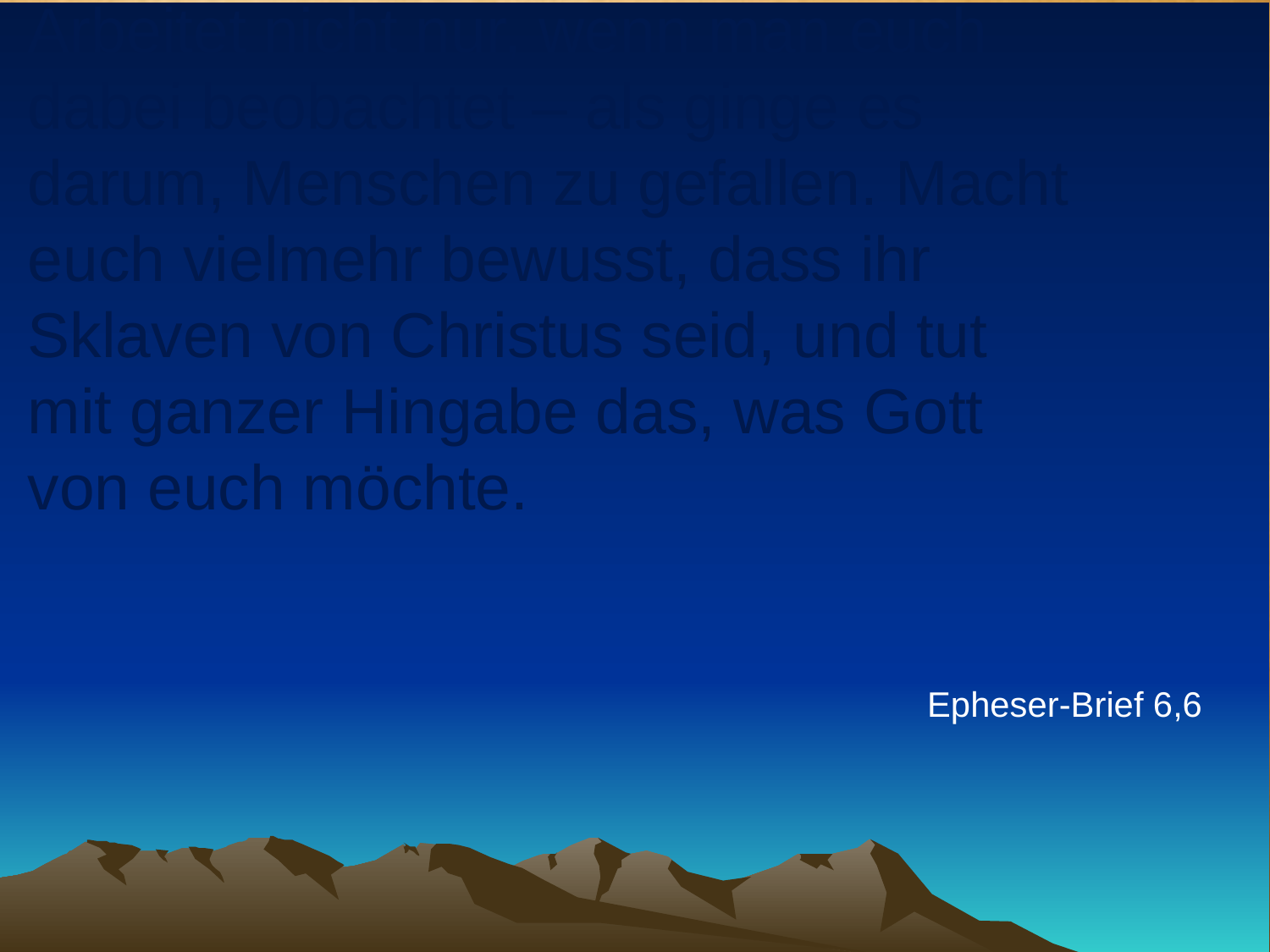

# Arbeitet nicht nur, wenn man euch dabei beobachtet – als ginge es darum, Menschen zu gefallen. Macht euch vielmehr bewusst, dass ihr Sklaven von Christus seid, und tut mit ganzer Hingabe das, was Gott von euch möchte.
Epheser-Brief 6,6